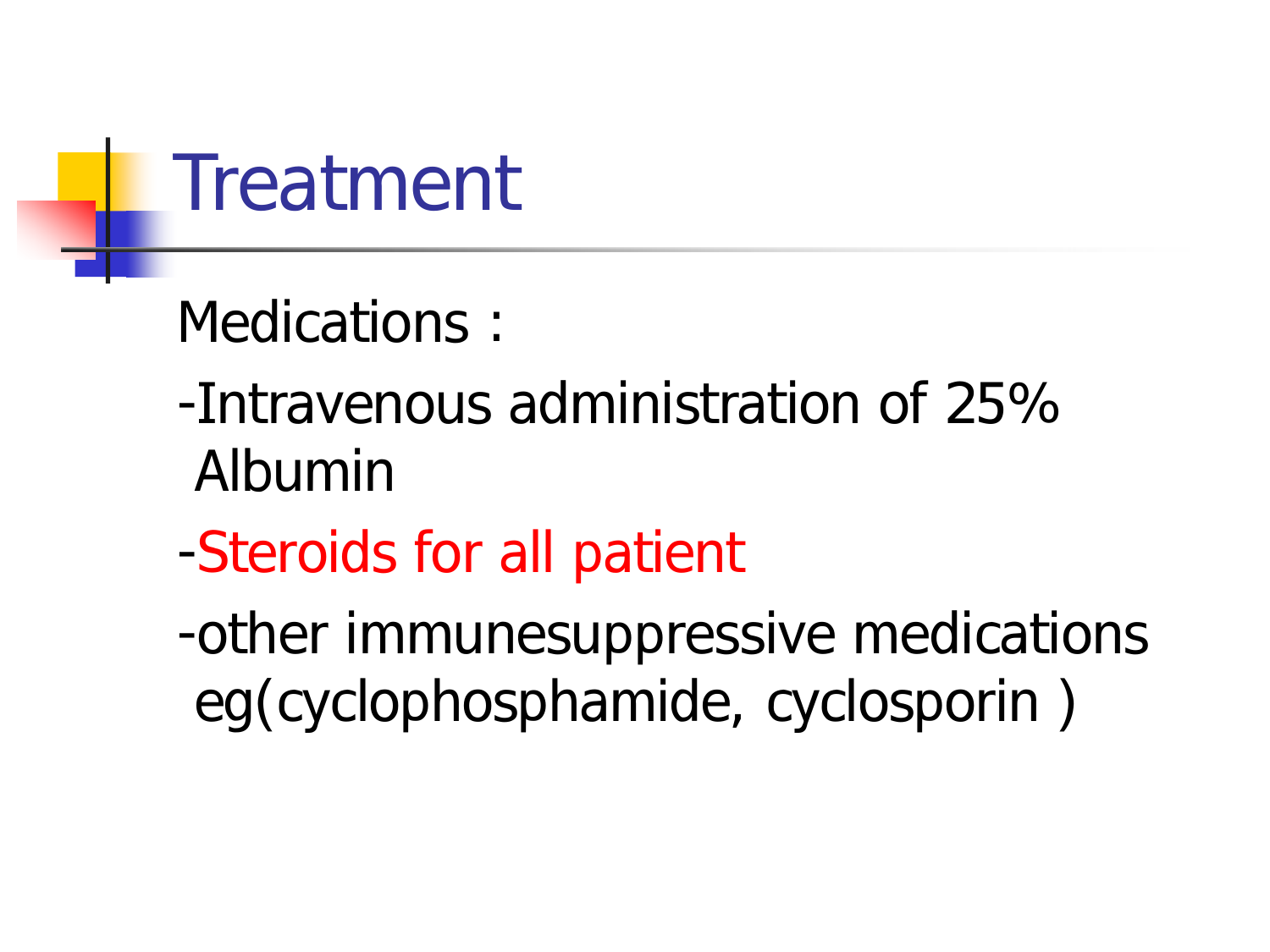

# Treatment
Medications :
-Intravenous administration of 25%  Albumin
-Steroids for all patient
-other immunesuppressive medications  eg(cyclophosphamide, cyclosporin )